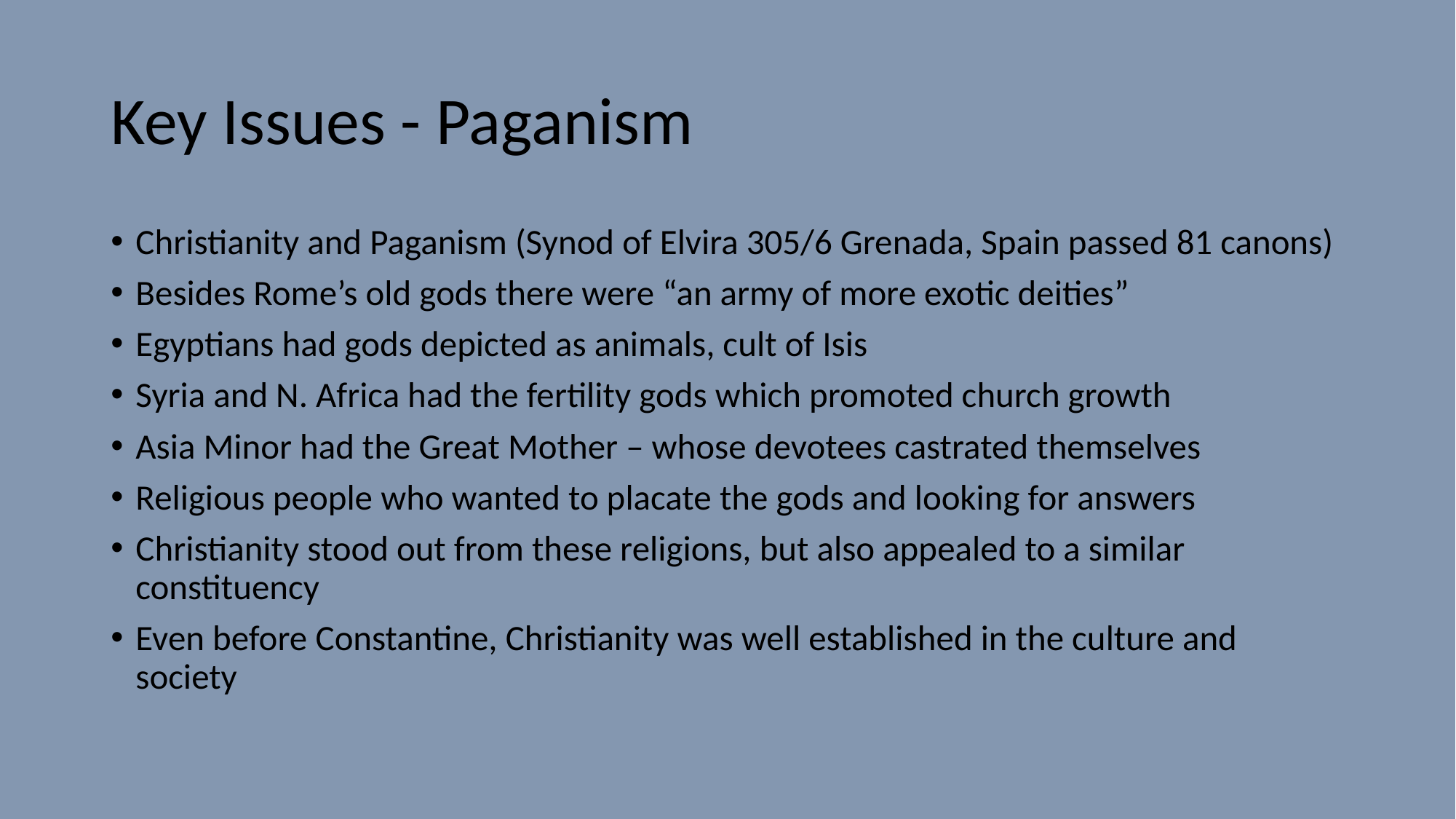

# Key Issues - Paganism
Christianity and Paganism (Synod of Elvira 305/6 Grenada, Spain passed 81 canons)
Besides Rome’s old gods there were “an army of more exotic deities”
Egyptians had gods depicted as animals, cult of Isis
Syria and N. Africa had the fertility gods which promoted church growth
Asia Minor had the Great Mother – whose devotees castrated themselves
Religious people who wanted to placate the gods and looking for answers
Christianity stood out from these religions, but also appealed to a similar constituency
Even before Constantine, Christianity was well established in the culture and society